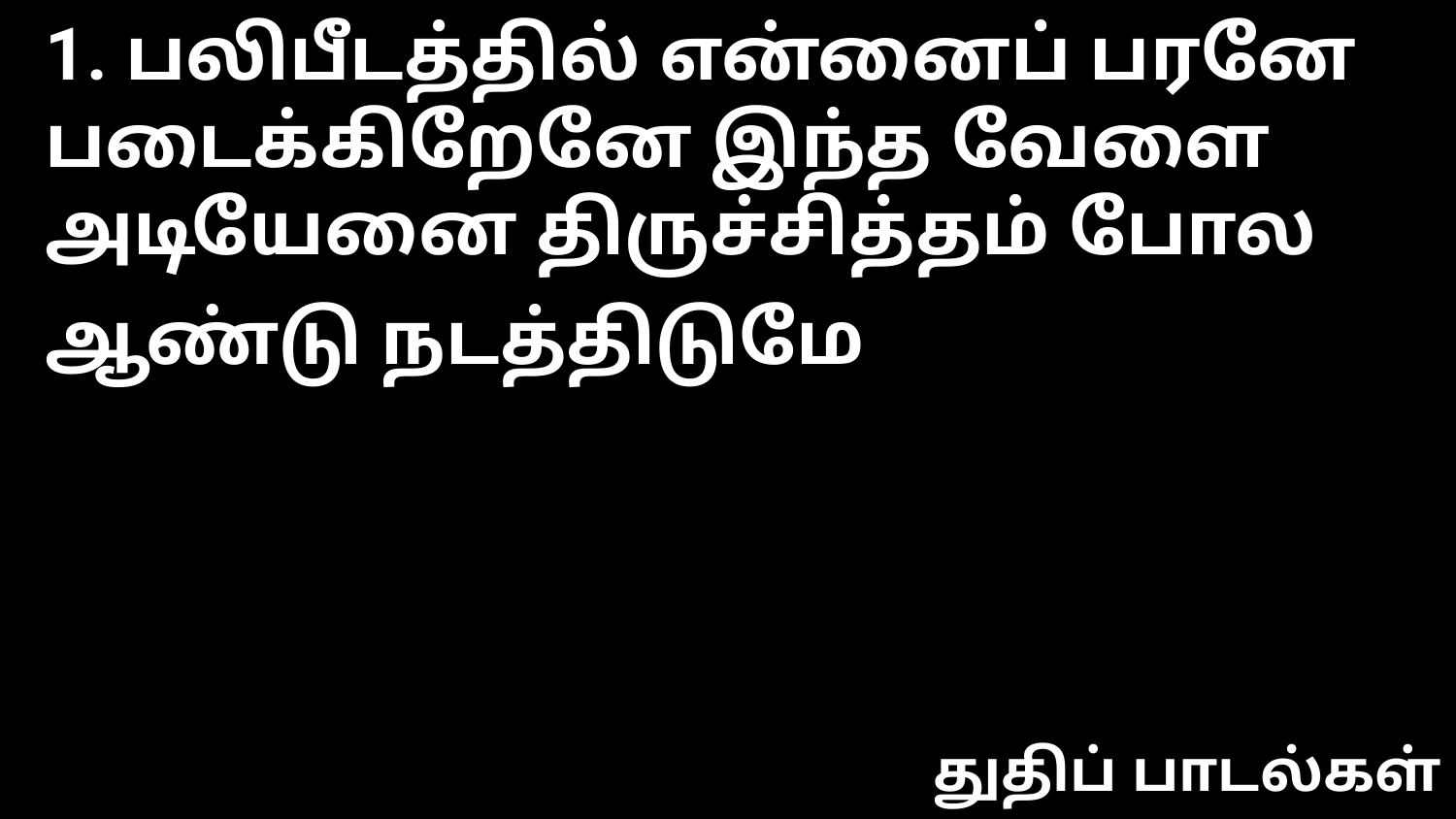

1. பலிபீடத்தில் என்னைப் பரனே
படைக்கிறேனே இந்த வேளை
அடியேனை திருச்சித்தம் போல
ஆண்டு நடத்திடுமே
துதிப் பாடல்கள்